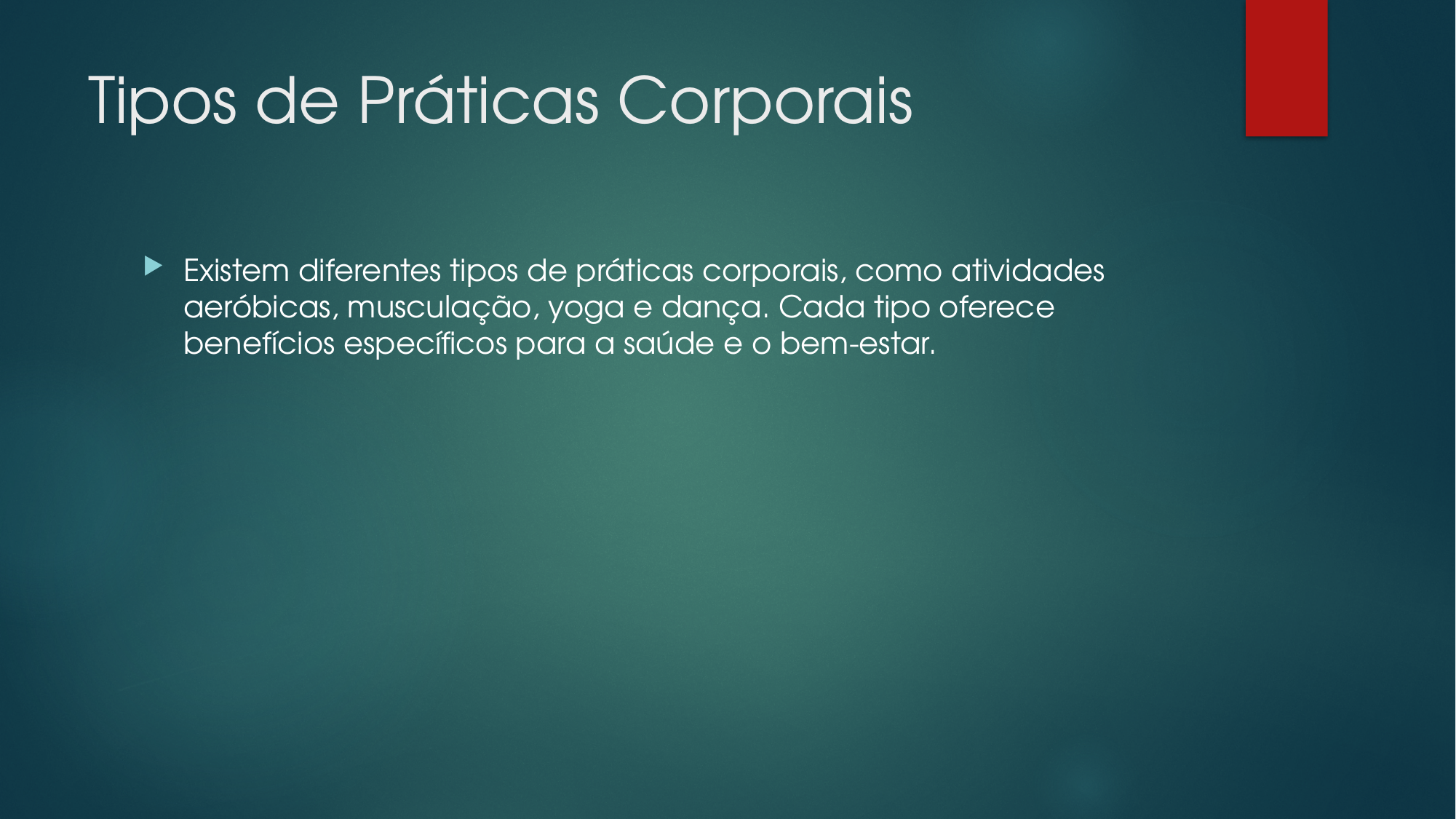

# Tipos de Práticas Corporais
Existem diferentes tipos de práticas corporais, como atividades aeróbicas, musculação, yoga e dança. Cada tipo oferece benefícios específicos para a saúde e o bem-estar.